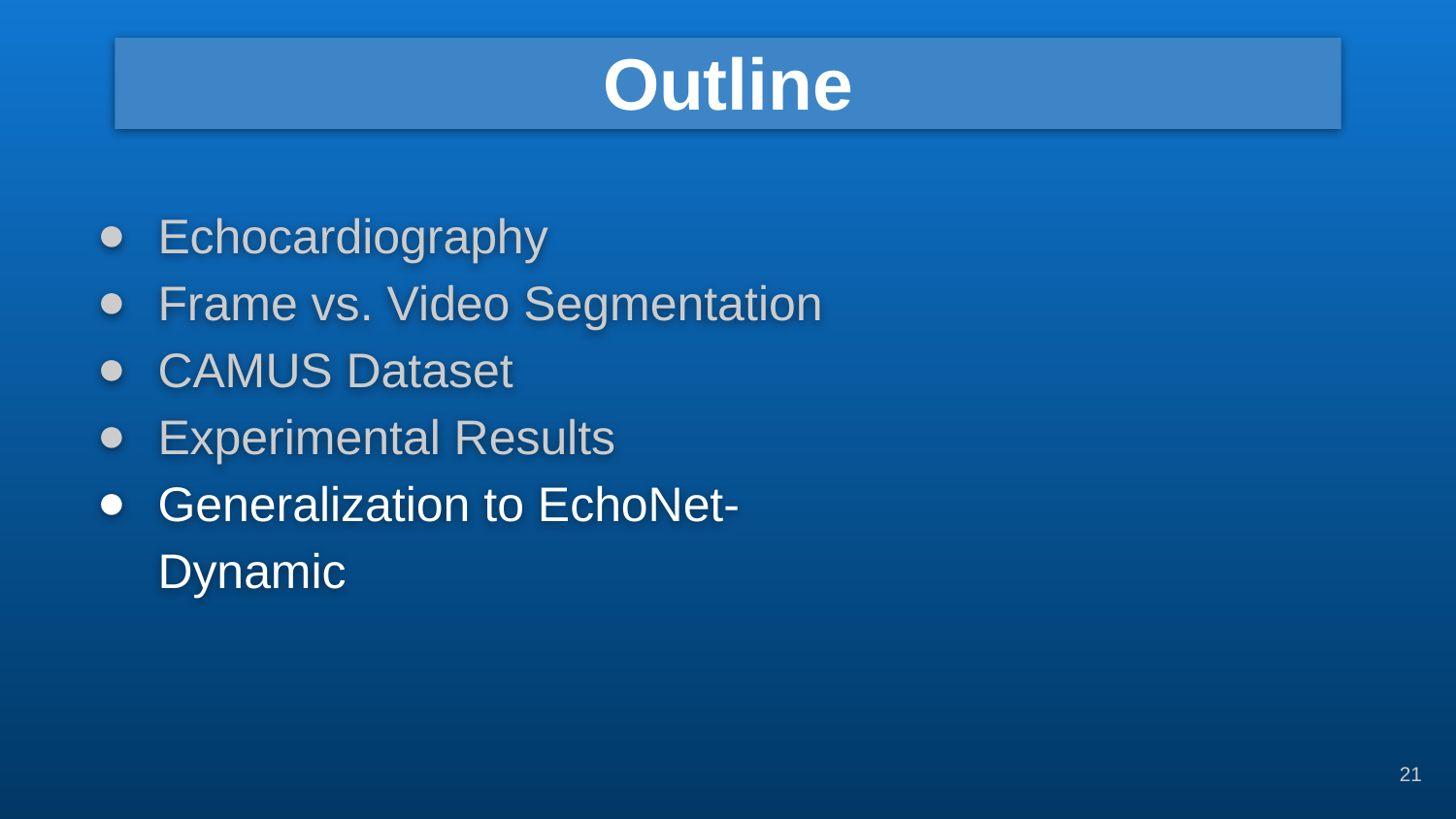

# Outline
Echocardiography
Frame vs. Video Segmentation
CAMUS Dataset
Experimental Results
Generalization to EchoNet-Dynamic
21